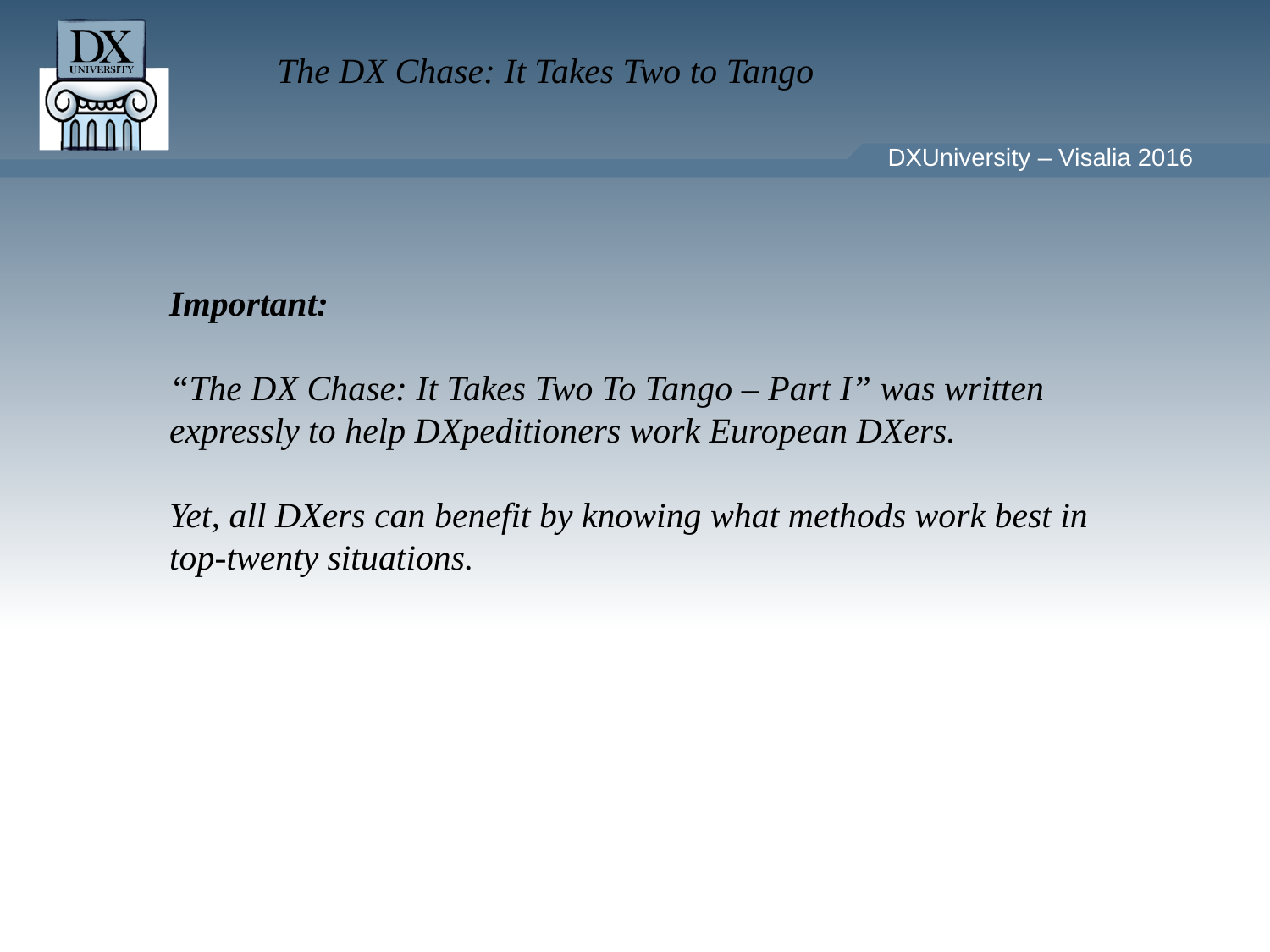

Important:

“The DX Chase: It Takes Two To Tango – Part I” was written expressly to help DXpeditioners work European DXers.

Yet, all DXers can benefit by knowing what methods work best in top-twenty situations.